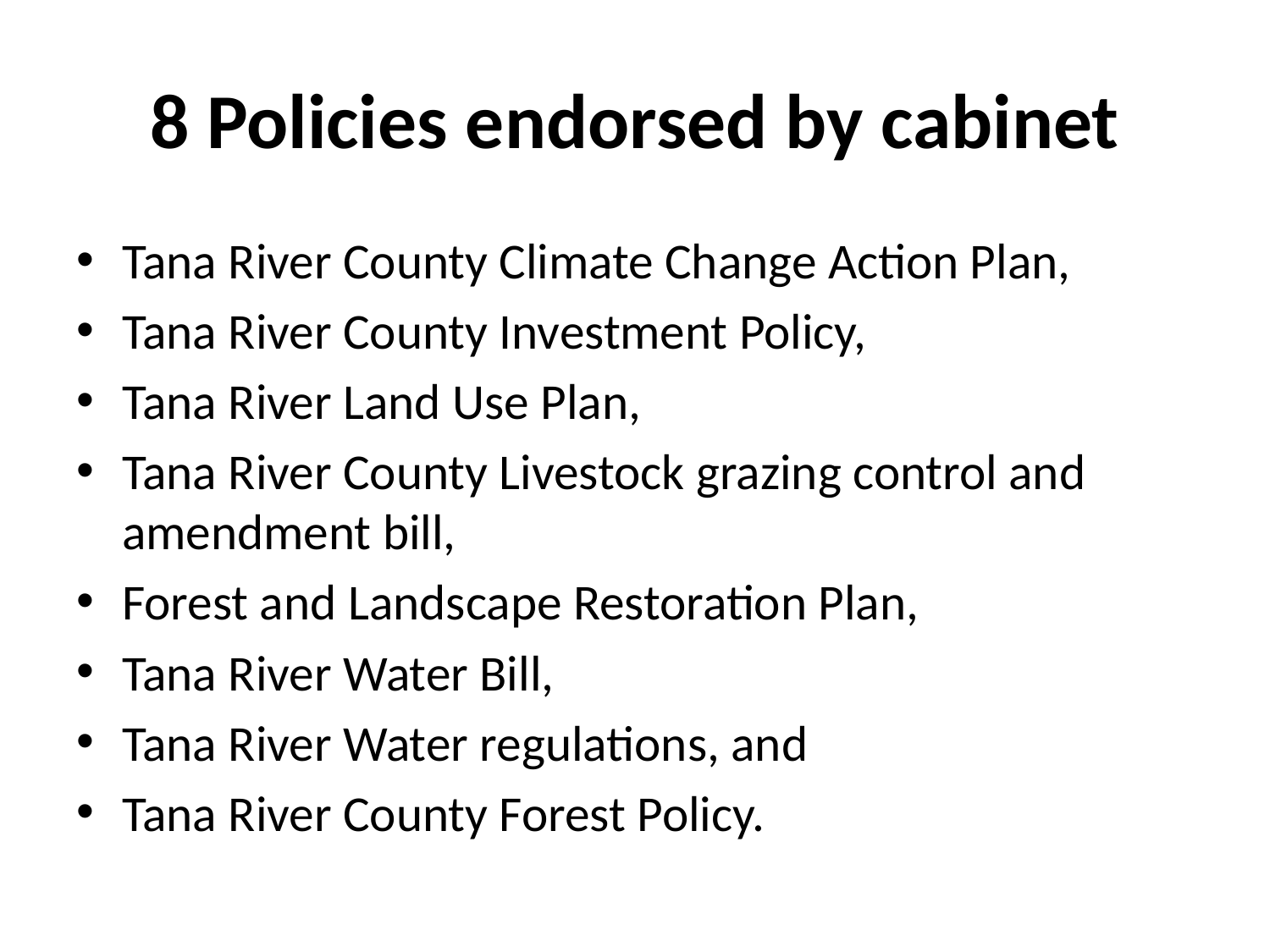

# 8 Policies endorsed by cabinet
Tana River County Climate Change Action Plan,
Tana River County Investment Policy,
Tana River Land Use Plan,
Tana River County Livestock grazing control and amendment bill,
Forest and Landscape Restoration Plan,
Tana River Water Bill,
Tana River Water regulations, and
Tana River County Forest Policy.